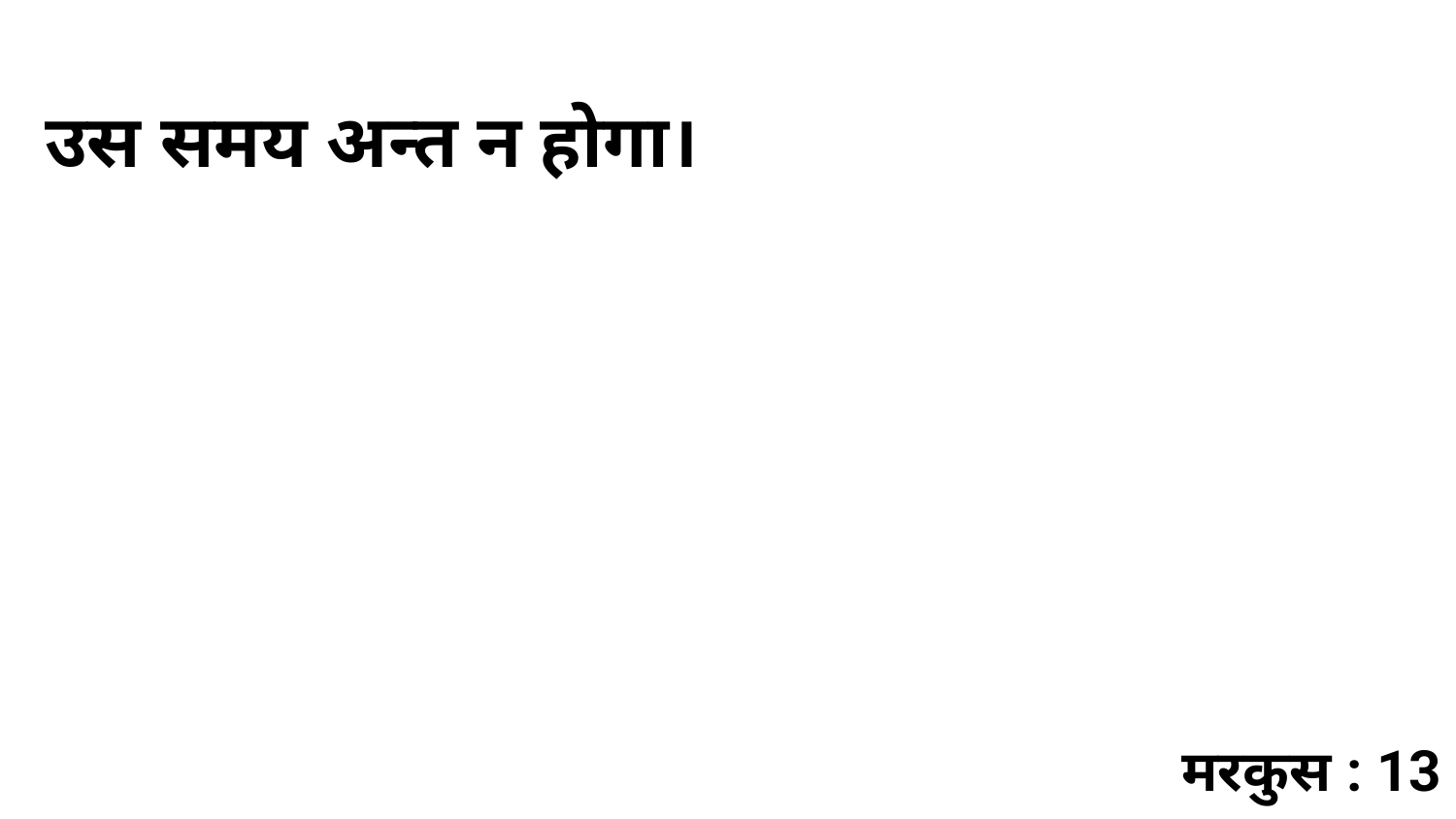

उस समय अन्त न होगा।
मरकुस : 13